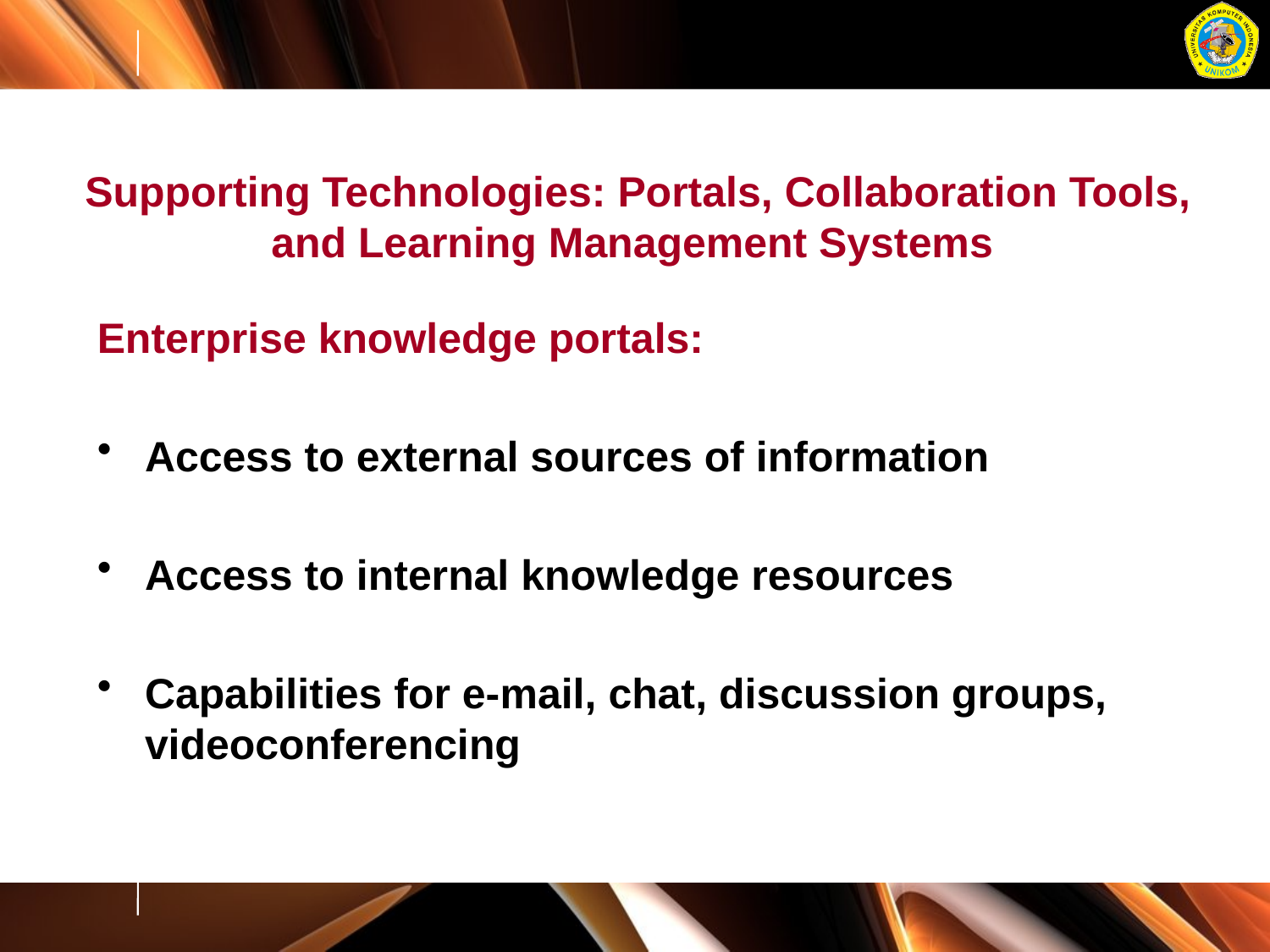

Supporting Technologies: Portals, Collaboration Tools, and Learning Management Systems
Enterprise knowledge portals:

Access to external sources of information

Access to internal knowledge resources

Capabilities for e-mail, chat, discussion groups, videoconferencing